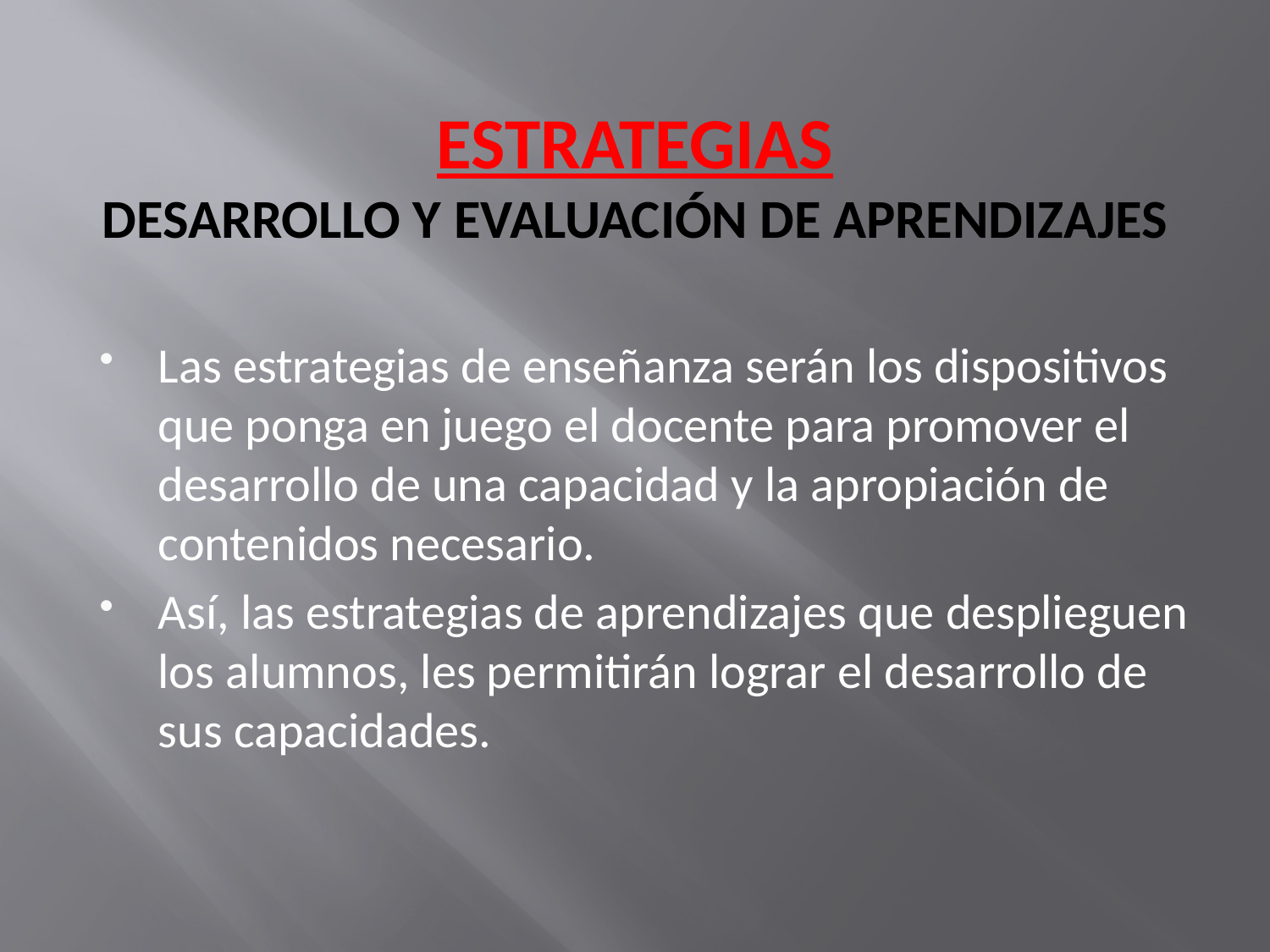

# ESTRATEGIAS DESARROLLO Y EVALUACIÓN DE APRENDIZAJES
Las estrategias de enseñanza serán los dispositivos que ponga en juego el docente para promover el desarrollo de una capacidad y la apropiación de contenidos necesario.
Así, las estrategias de aprendizajes que desplieguen los alumnos, les permitirán lograr el desarrollo de sus capacidades.